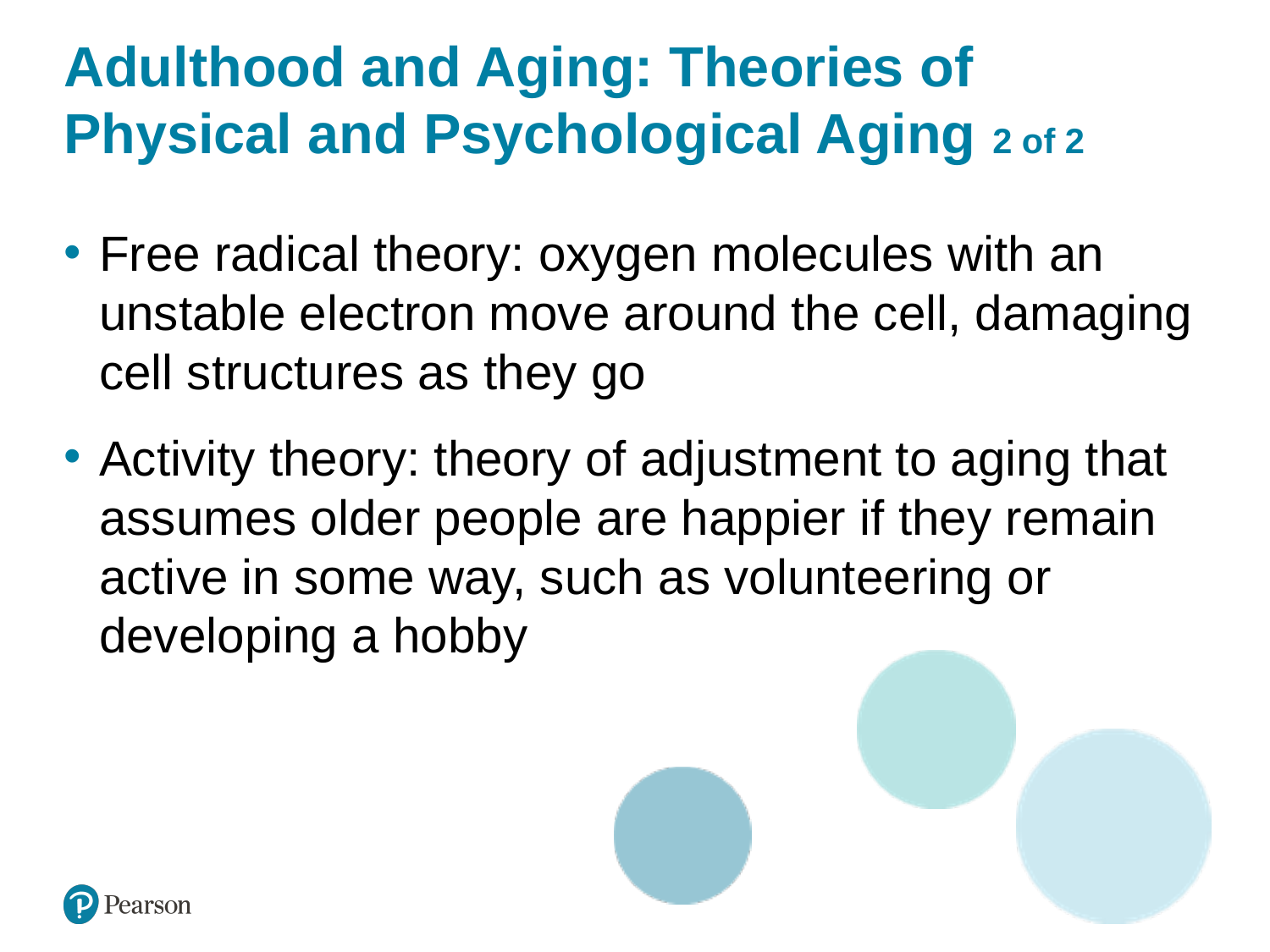

# Adulthood and Aging: Theories of Physical and Psychological Aging 2 of 2
Free radical theory: oxygen molecules with an unstable electron move around the cell, damaging cell structures as they go
Activity theory: theory of adjustment to aging that assumes older people are happier if they remain active in some way, such as volunteering or developing a hobby